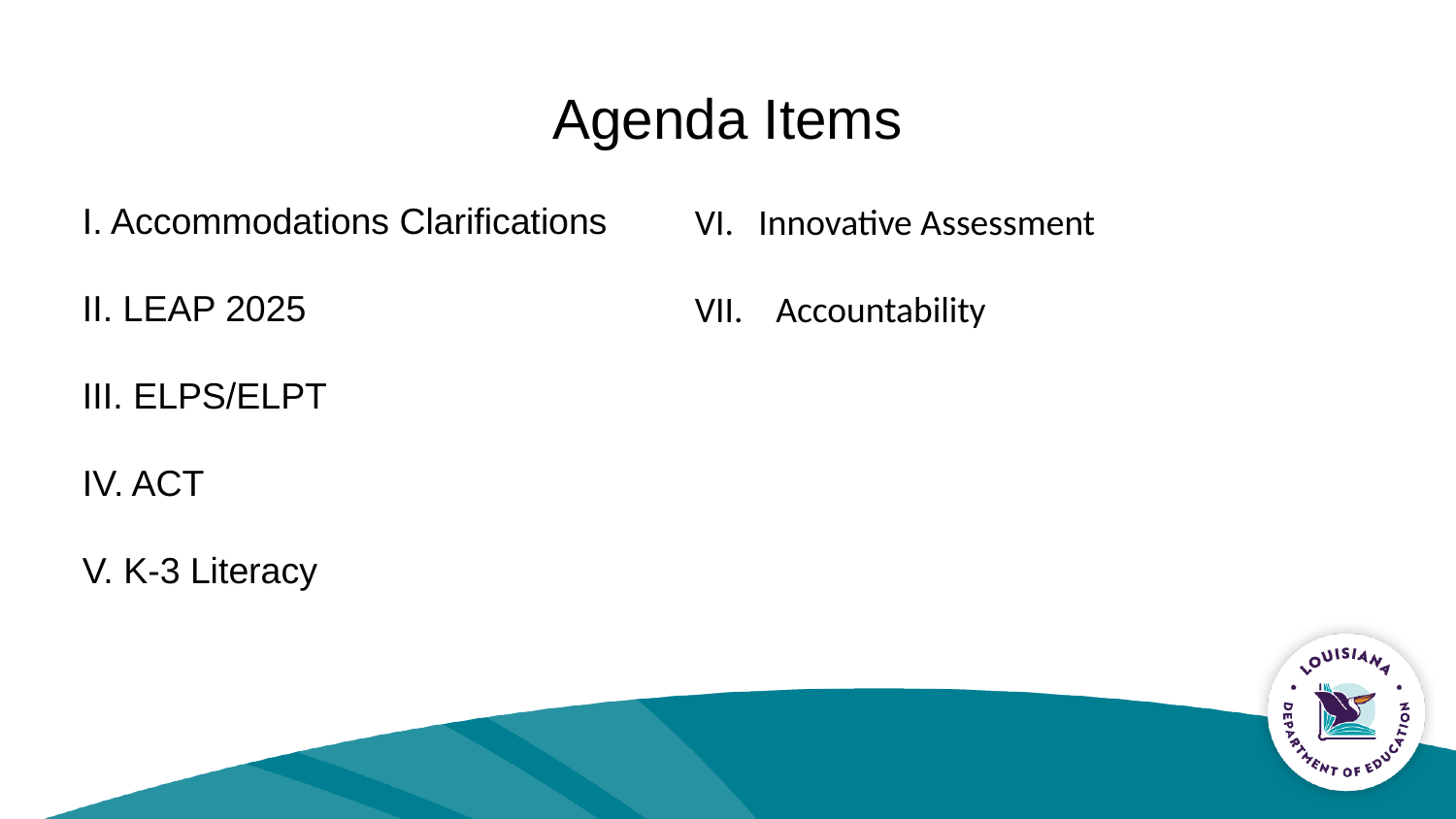

# Agenda Items
I. Accommodations Clarifications

II. LEAP 2025

III. ELPS/ELPT

IV. ACT

V. K-3 Literacy

VI.   Innovative Assessment

VII.    Accountability